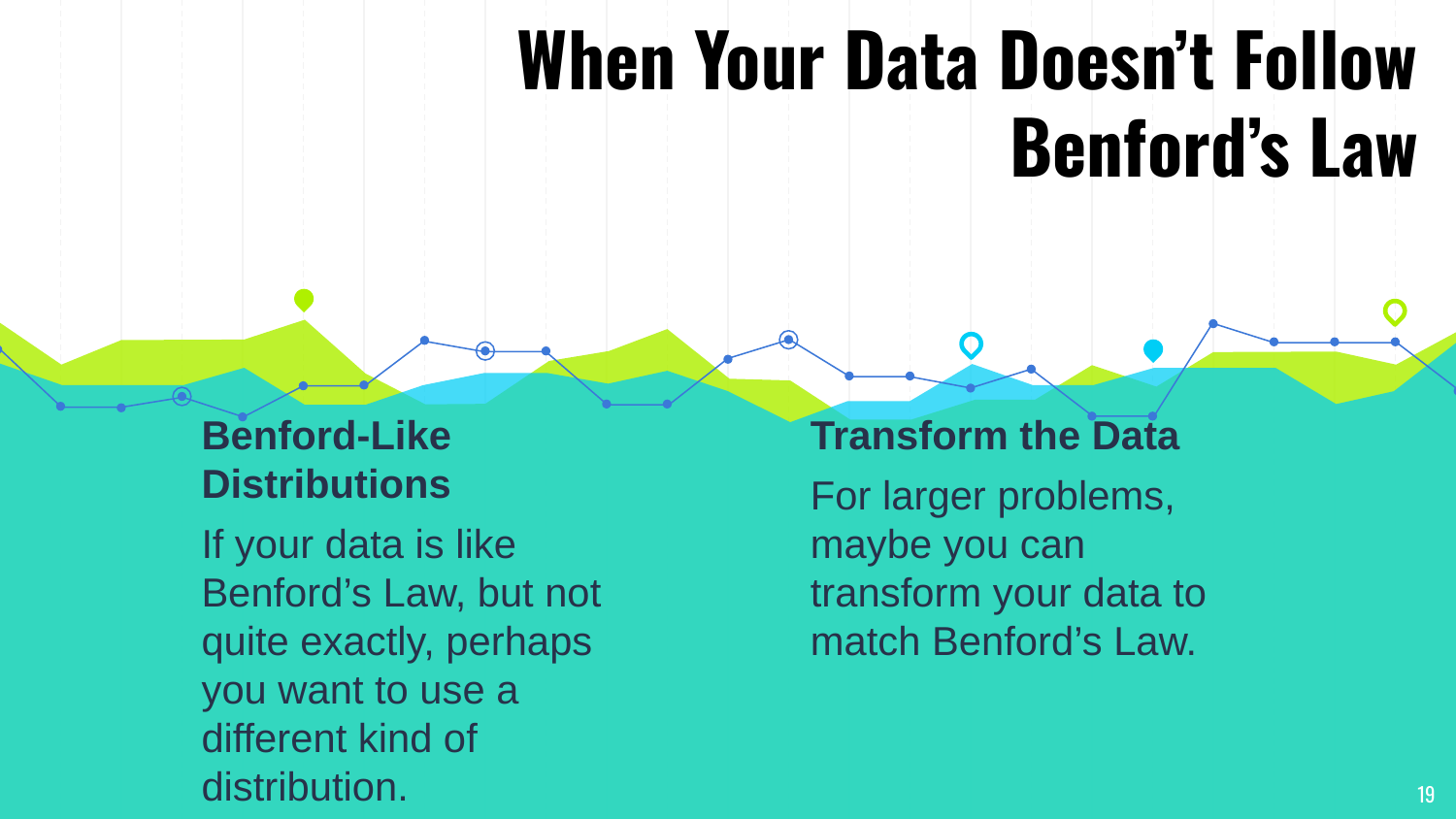

# When Your Data Doesn’t Follow Benford’s Law
Benford-Like Distributions
If your data is like Benford’s Law, but not quite exactly, perhaps you want to use a different kind of distribution.
Transform the Data
For larger problems, maybe you can transform your data to match Benford’s Law.

19